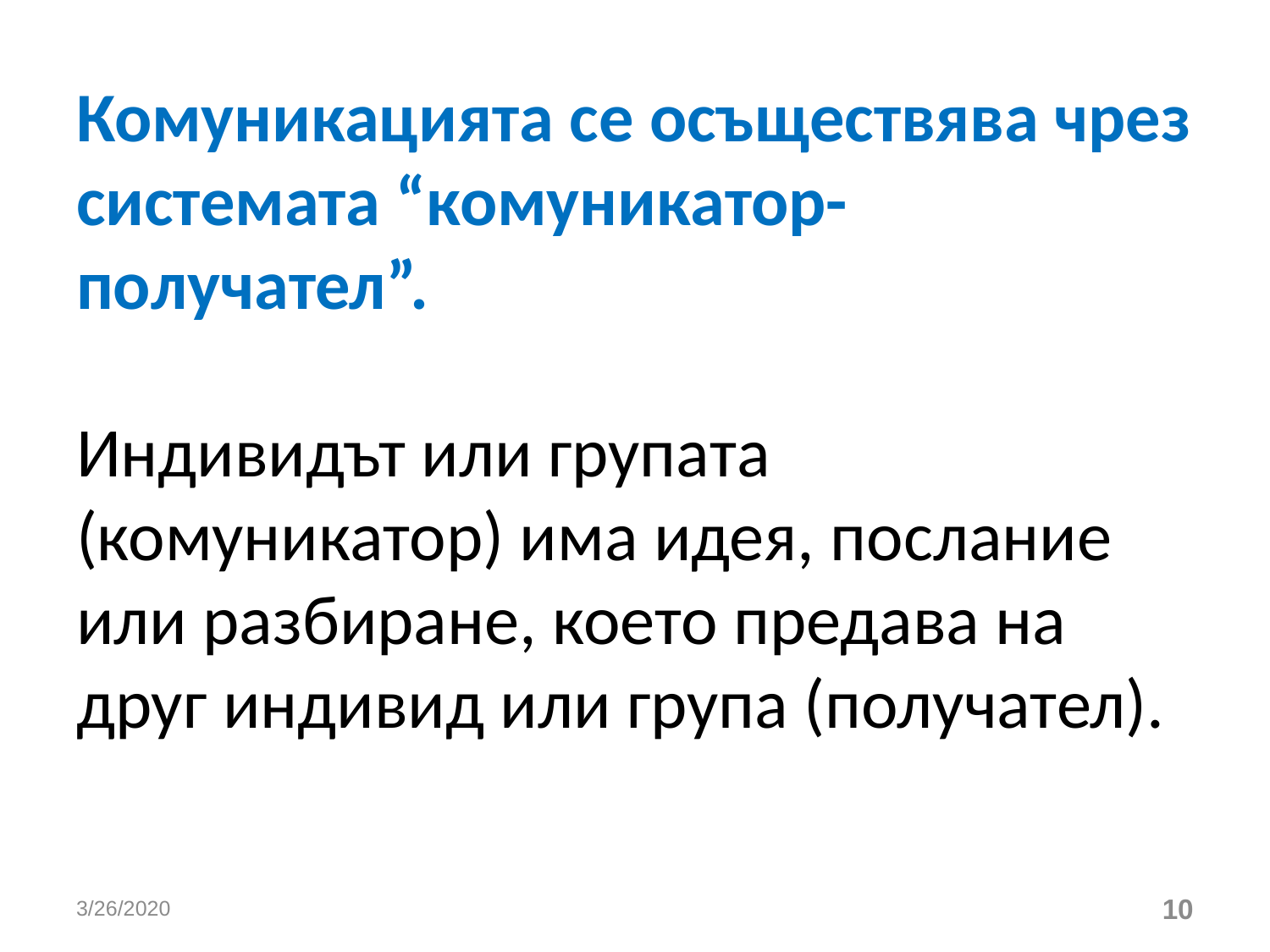

# Комуникацията се осъществява чрез системата “комуникатор-получател”. Индивидът или групата (комуникатор) има идея, послание или разбиране, което предава на друг индивид или група (получател).
3/26/2020
10